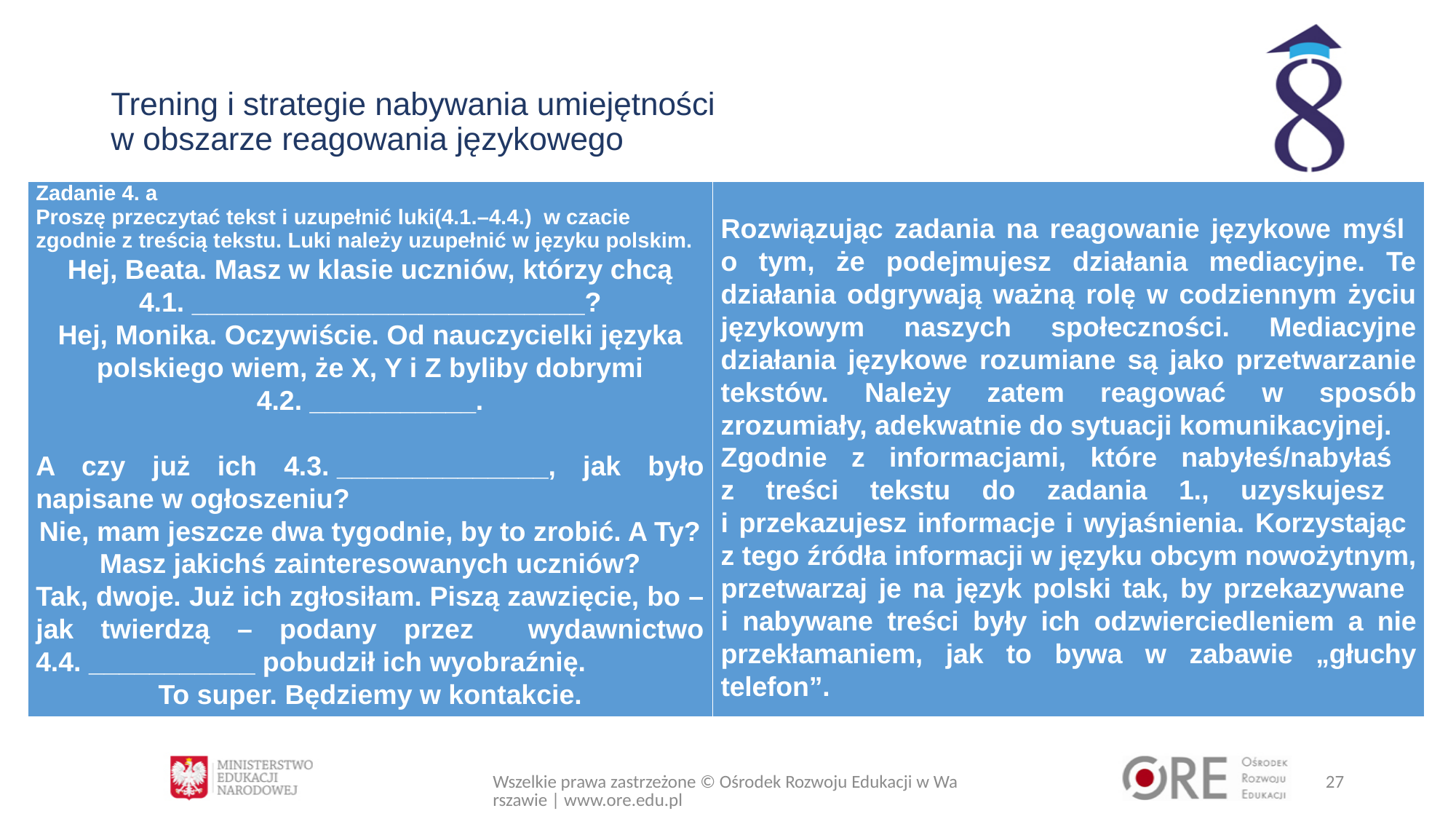

# Trening i strategie nabywania umiejętności w obszarze reagowania językowego
| Zadanie 4. a Proszę przeczytać tekst i uzupełnić luki(4.1.–4.4.) w czacie zgodnie z treścią tekstu. Luki należy uzupełnić w języku polskim. Hej, Beata. Masz w klasie uczniów, którzy chcą 4.1. \_\_\_\_\_\_\_\_\_\_\_\_\_\_\_\_\_\_\_\_\_\_\_\_\_\_? Hej, Monika. Oczywiście. Od nauczycielki języka polskiego wiem, że X, Y i Z byliby dobrymi 4.2. \_\_\_\_\_\_\_\_\_\_\_. A czy już ich 4.3. \_\_\_\_\_\_\_\_\_\_\_\_\_\_, jak było napisane w ogłoszeniu? Nie, mam jeszcze dwa tygodnie, by to zrobić. A Ty? Masz jakichś zainteresowanych uczniów? Tak, dwoje. Już ich zgłosiłam. Piszą zawzięcie, bo – jak twierdzą – podany przez wydawnictwo 4.4. \_\_\_\_\_\_\_\_\_\_\_ pobudził ich wyobraźnię. To super. Będziemy w kontakcie. | Rozwiązując zadania na reagowanie językowe myśl o tym, że podejmujesz działania mediacyjne. Te działania odgrywają ważną rolę w codziennym życiu językowym naszych społeczności. Mediacyjne działania językowe rozumiane są jako przetwarzanie tekstów. Należy zatem reagować w sposób zrozumiały, adekwatnie do sytuacji komunikacyjnej. Zgodnie z informacjami, które nabyłeś/nabyłaś z treści tekstu do zadania 1., uzyskujesz i przekazujesz informacje i wyjaśnienia. Korzystając z tego źródła informacji w języku obcym nowożytnym, przetwarzaj je na język polski tak, by przekazywane i nabywane treści były ich odzwierciedleniem a nie przekłamaniem, jak to bywa w zabawie „głuchy telefon”. |
| --- | --- |
Wszelkie prawa zastrzeżone © Ośrodek Rozwoju Edukacji w Warszawie | www.ore.edu.pl
27